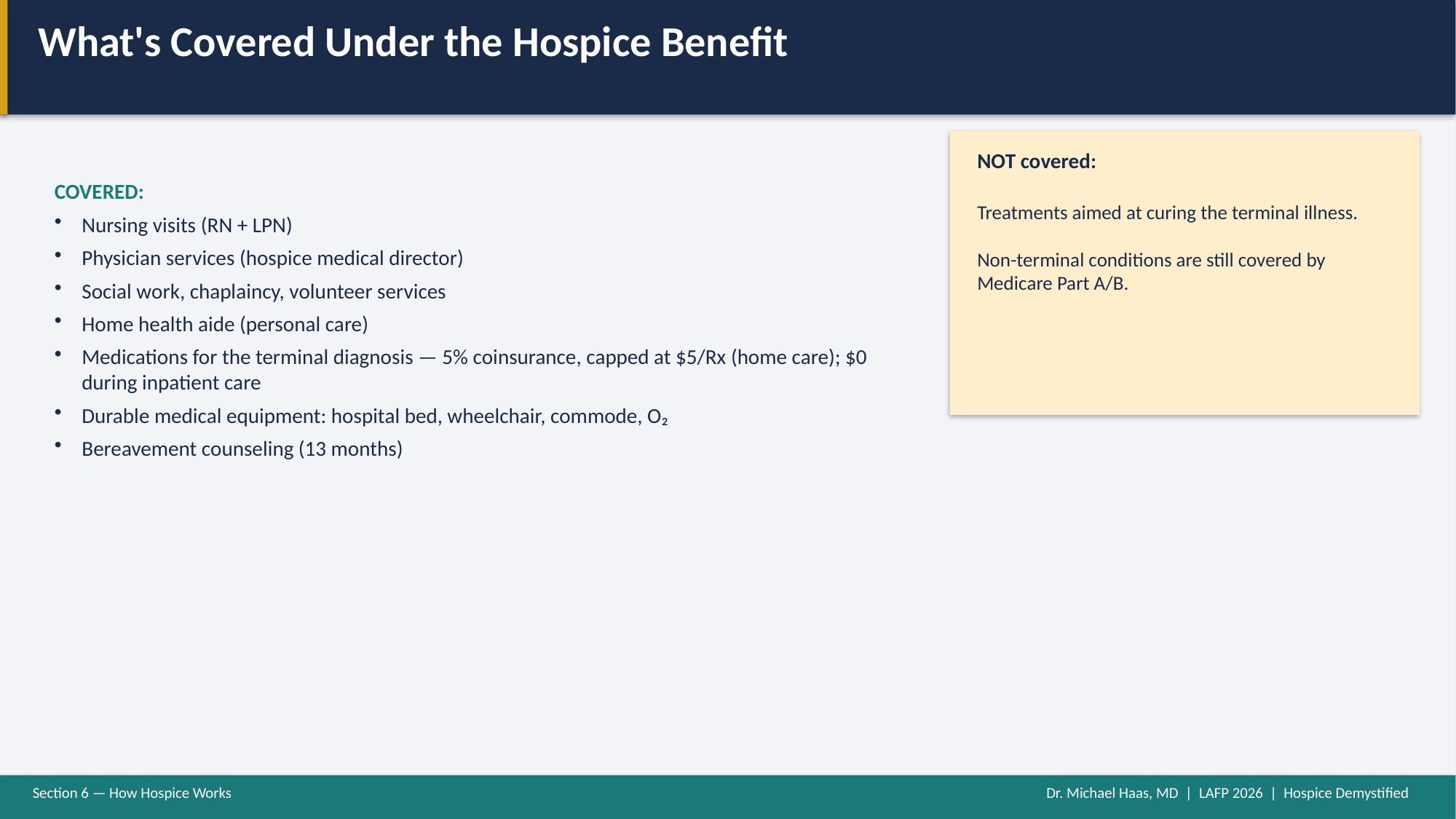

What's Covered Under the Hospice Benefit

COVERED:
Nursing visits (RN + LPN)
Physician services (hospice medical director)
Social work, chaplaincy, volunteer services
Home health aide (personal care)
Medications for the terminal diagnosis — 5% coinsurance, capped at $5/Rx (home care); $0 during inpatient care
Durable medical equipment: hospital bed, wheelchair, commode, O₂
Bereavement counseling (13 months)

NOT covered:
Treatments aimed at curing the terminal illness.

Non-terminal conditions are still covered by Medicare Part A/B.

Section 6 — How Hospice Works
Dr. Michael Haas, MD  |  LAFP 2026  |  Hospice Demystified